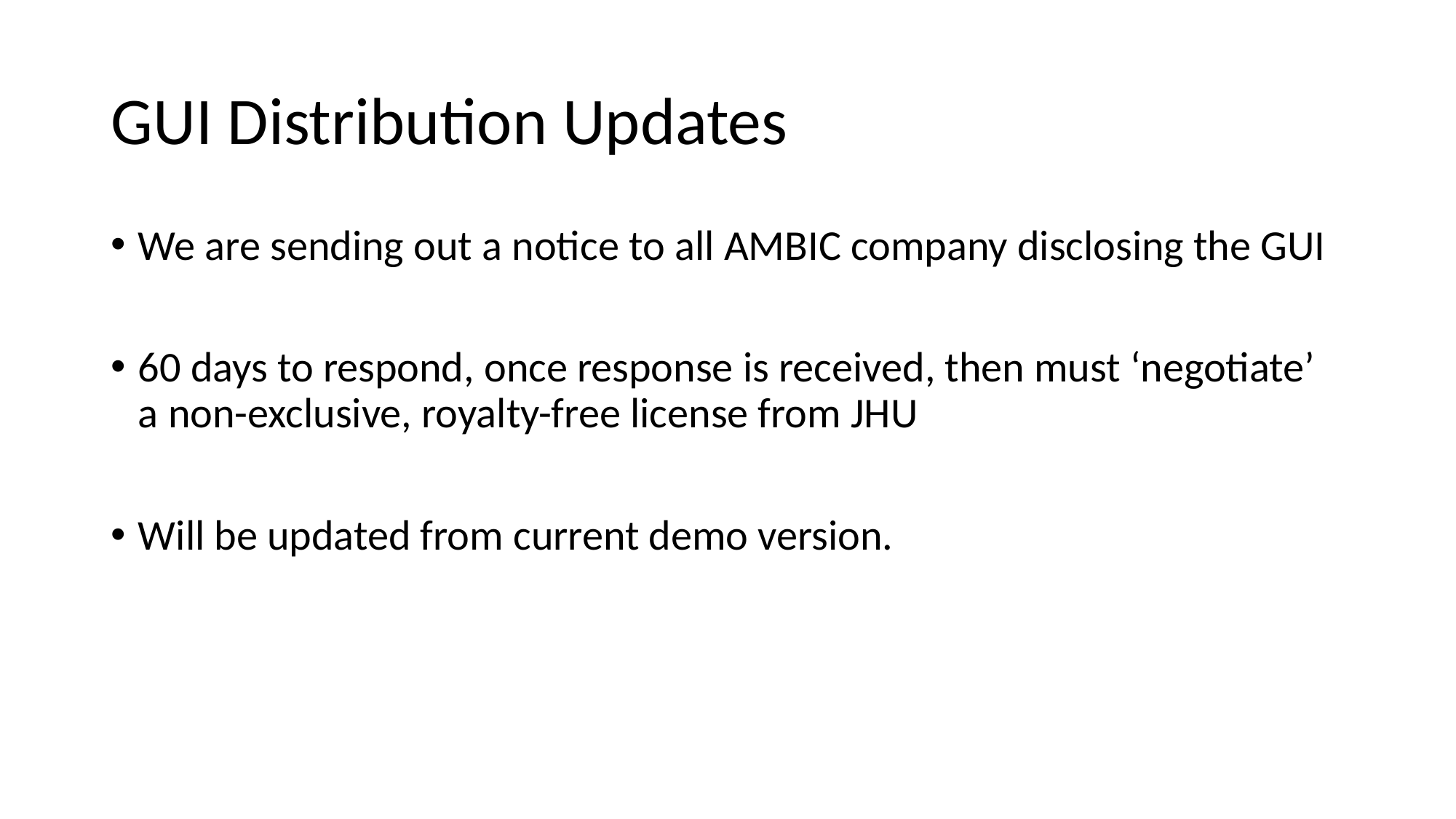

# GUI Distribution Updates
We are sending out a notice to all AMBIC company disclosing the GUI

60 days to respond, once response is received, then must ‘negotiate’ a non-exclusive, royalty-free license from JHU

Will be updated from current demo version.